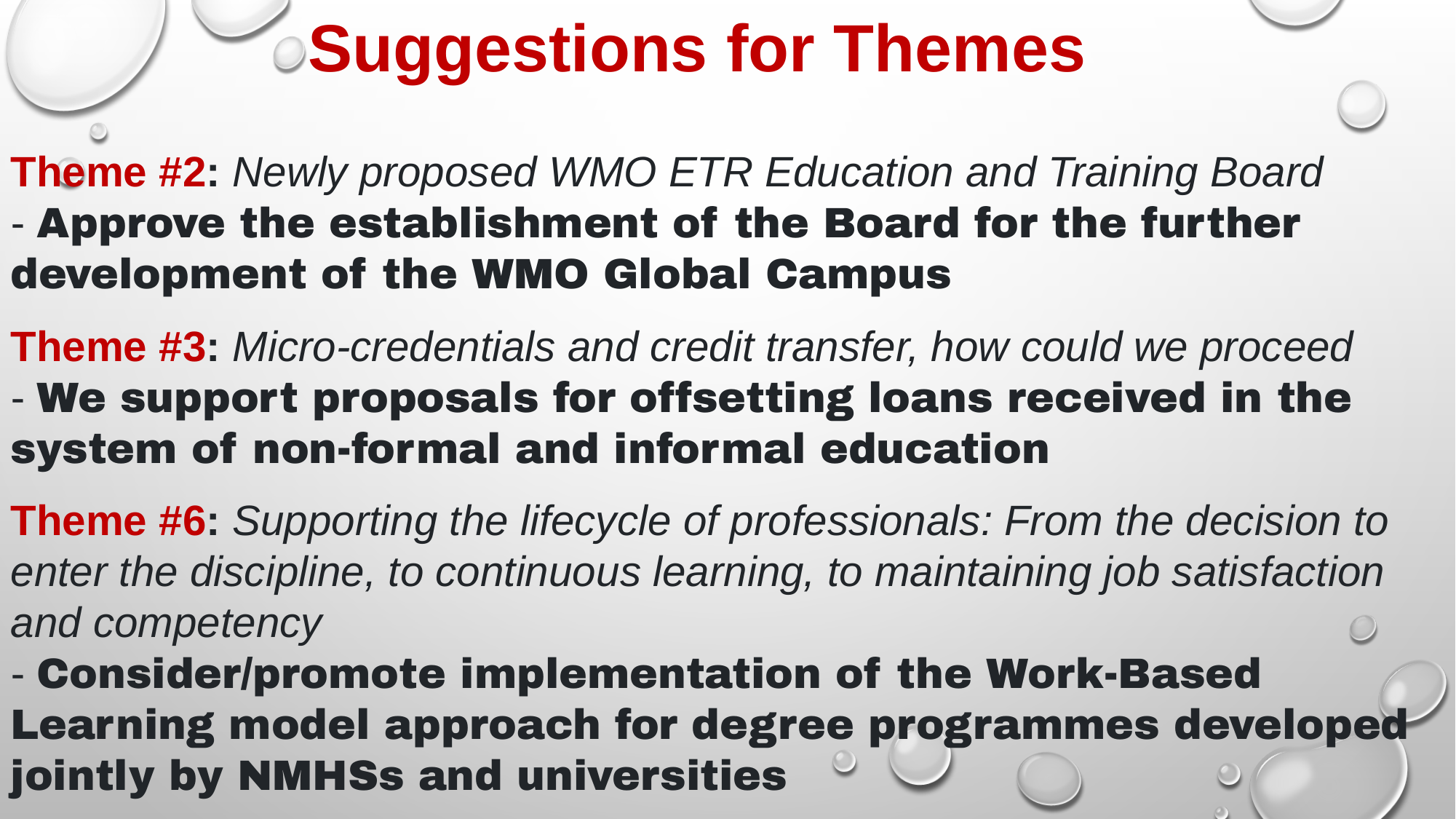

Suggestions for Themes
Theme #2: Newly proposed WMO ETR Education and Training Board
- Approve the establishment of the Board for the further development of the WMO Global Campus
Theme #3: Micro-credentials and credit transfer, how could we proceed
- We support proposals for offsetting loans received in the system of non-formal and informal education
Theme #6: Supporting the lifecycle of professionals: From the decision to enter the discipline, to continuous learning, to maintaining job satisfaction and competency
- Consider/promote implementation of the Work-Based Learning model approach for degree programmes developed jointly by NMHSs and universities